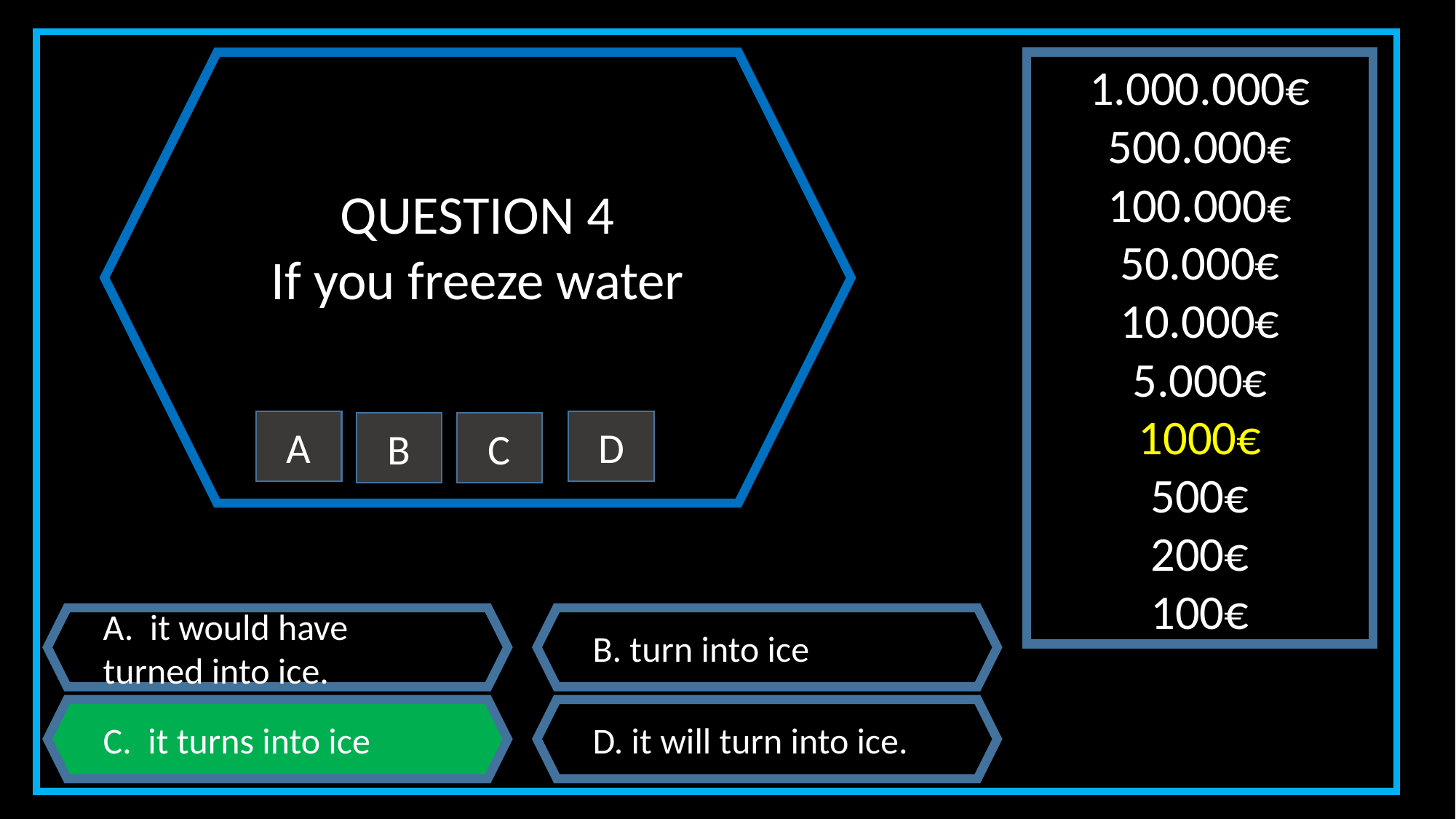

1.000.000€
500.000€
100.000€
50.000€
10.000€
5.000€
1000€
500€
200€
100€
QUESTION 4
If you freeze water

D
A
B
C
A.  it would have turned into ice.
B. turn into ice
C.  it turns into ice
D. it will turn into ice.